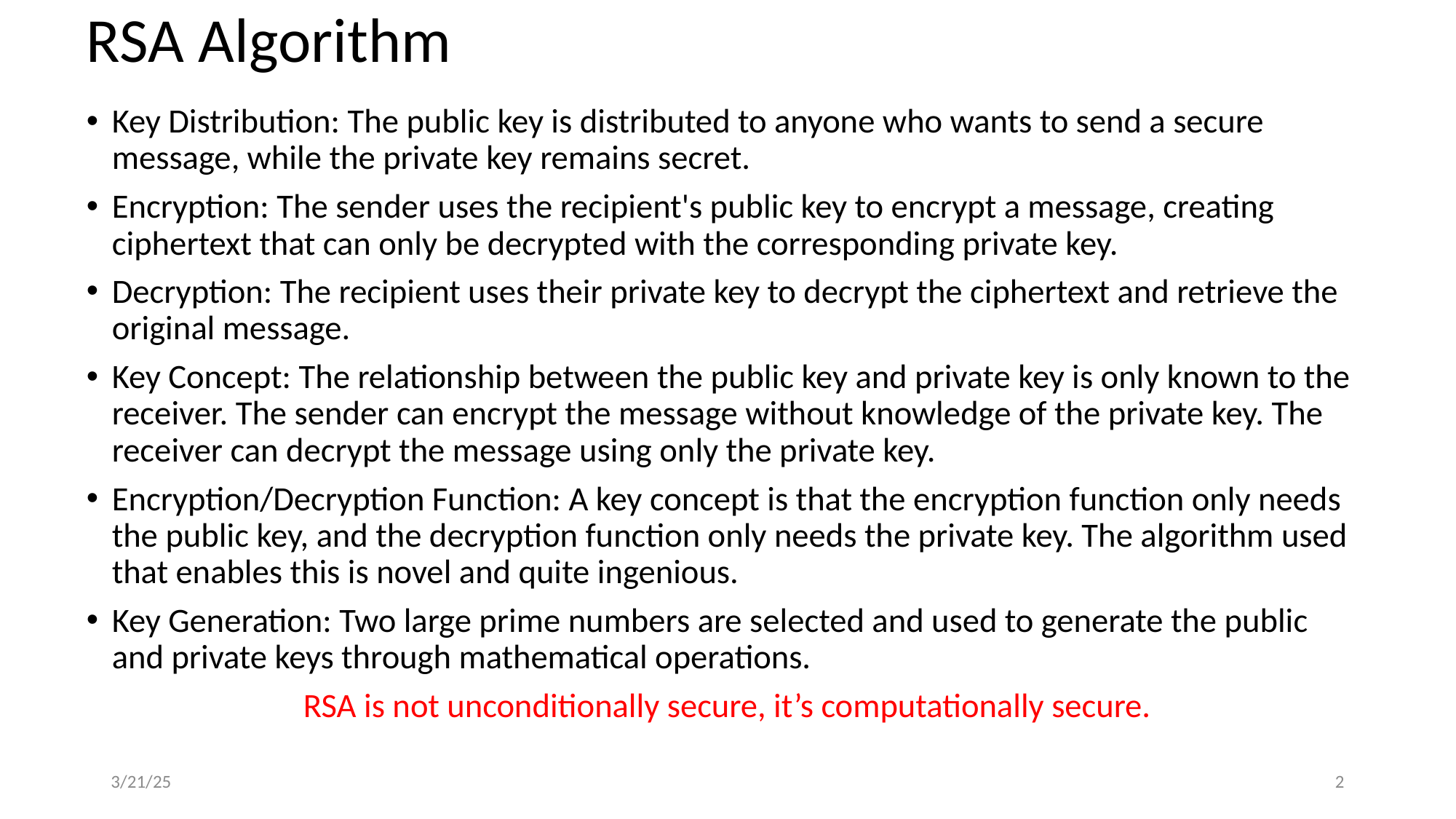

# RSA Algorithm
Key Distribution: The public key is distributed to anyone who wants to send a secure message, while the private key remains secret.
Encryption: The sender uses the recipient's public key to encrypt a message, creating ciphertext that can only be decrypted with the corresponding private key.
Decryption: The recipient uses their private key to decrypt the ciphertext and retrieve the original message.
Key Concept: The relationship between the public key and private key is only known to the receiver. The sender can encrypt the message without knowledge of the private key. The receiver can decrypt the message using only the private key.
Encryption/Decryption Function: A key concept is that the encryption function only needs the public key, and the decryption function only needs the private key. The algorithm used that enables this is novel and quite ingenious.
Key Generation: Two large prime numbers are selected and used to generate the public and private keys through mathematical operations.
RSA is not unconditionally secure, it’s computationally secure.
3/21/25
2